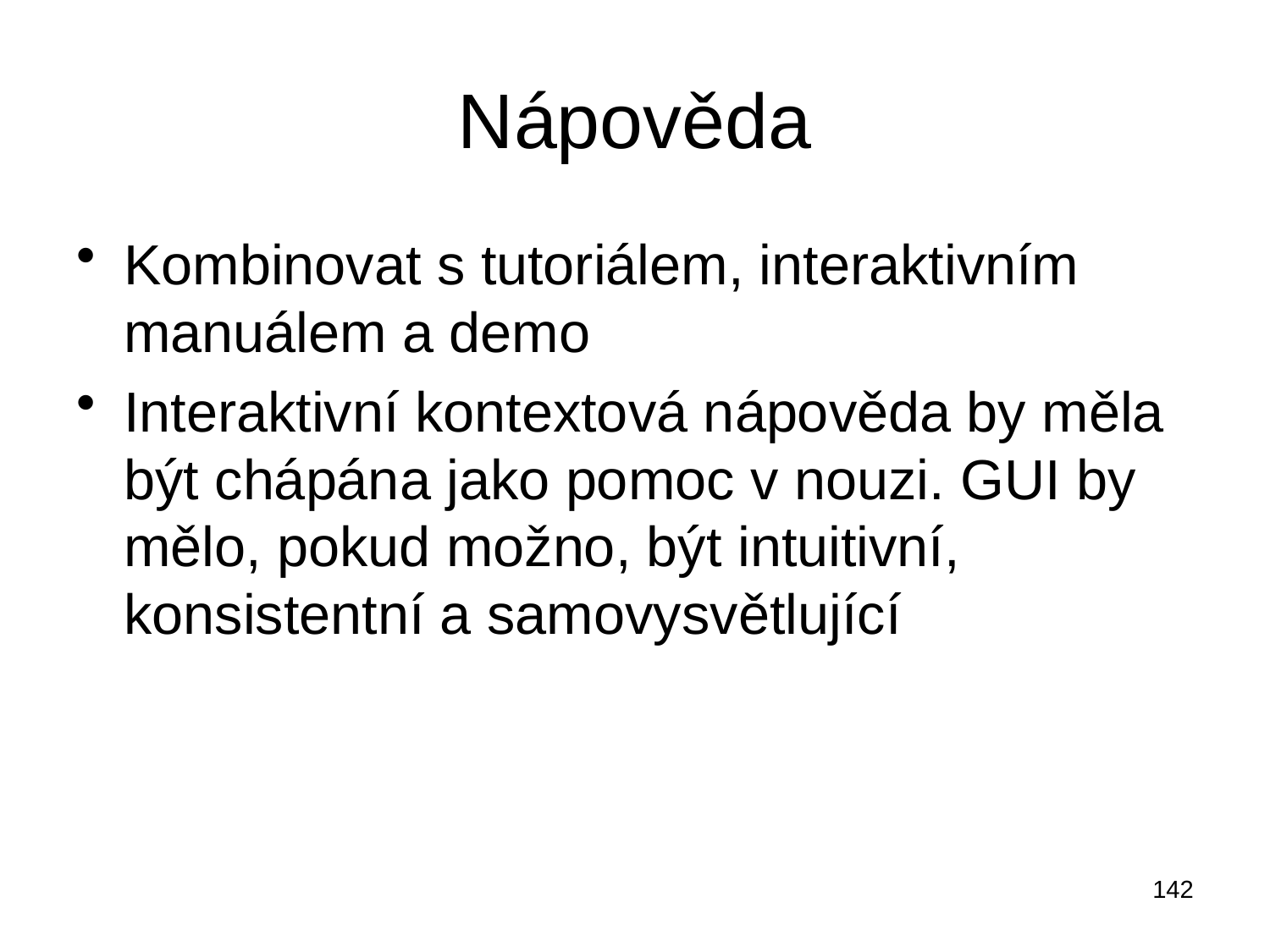

# Nápověda
Kombinovat s tutoriálem, interaktivním manuálem a demo
Interaktivní kontextová nápověda by měla být chápána jako pomoc v nouzi. GUI by mělo, pokud možno, být intuitivní, konsistentní a samovysvětlující

142